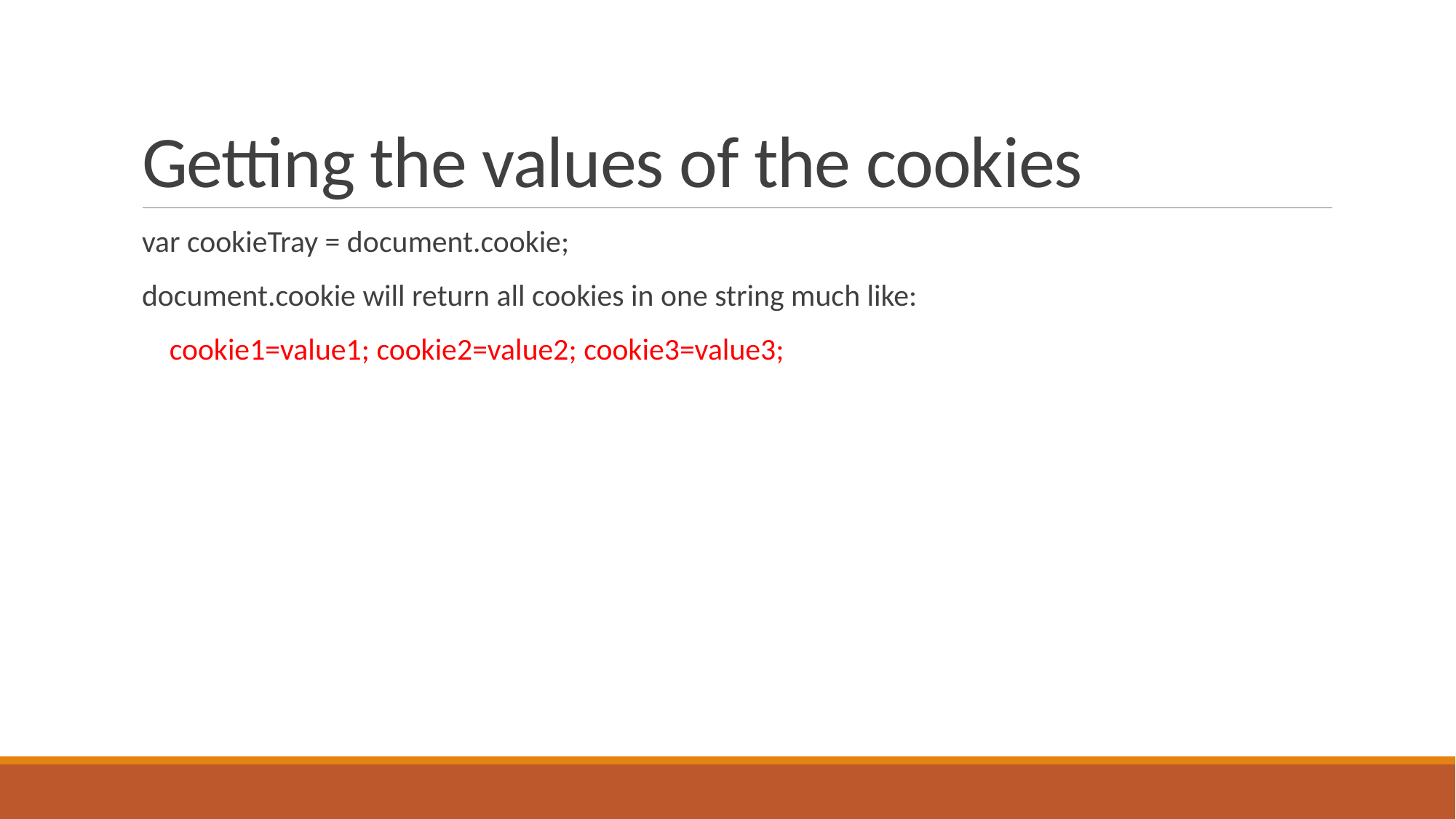

# Getting the values of the cookies
var cookieTray = document.cookie;
document.cookie will return all cookies in one string much like:
    cookie1=value1; cookie2=value2; cookie3=value3;